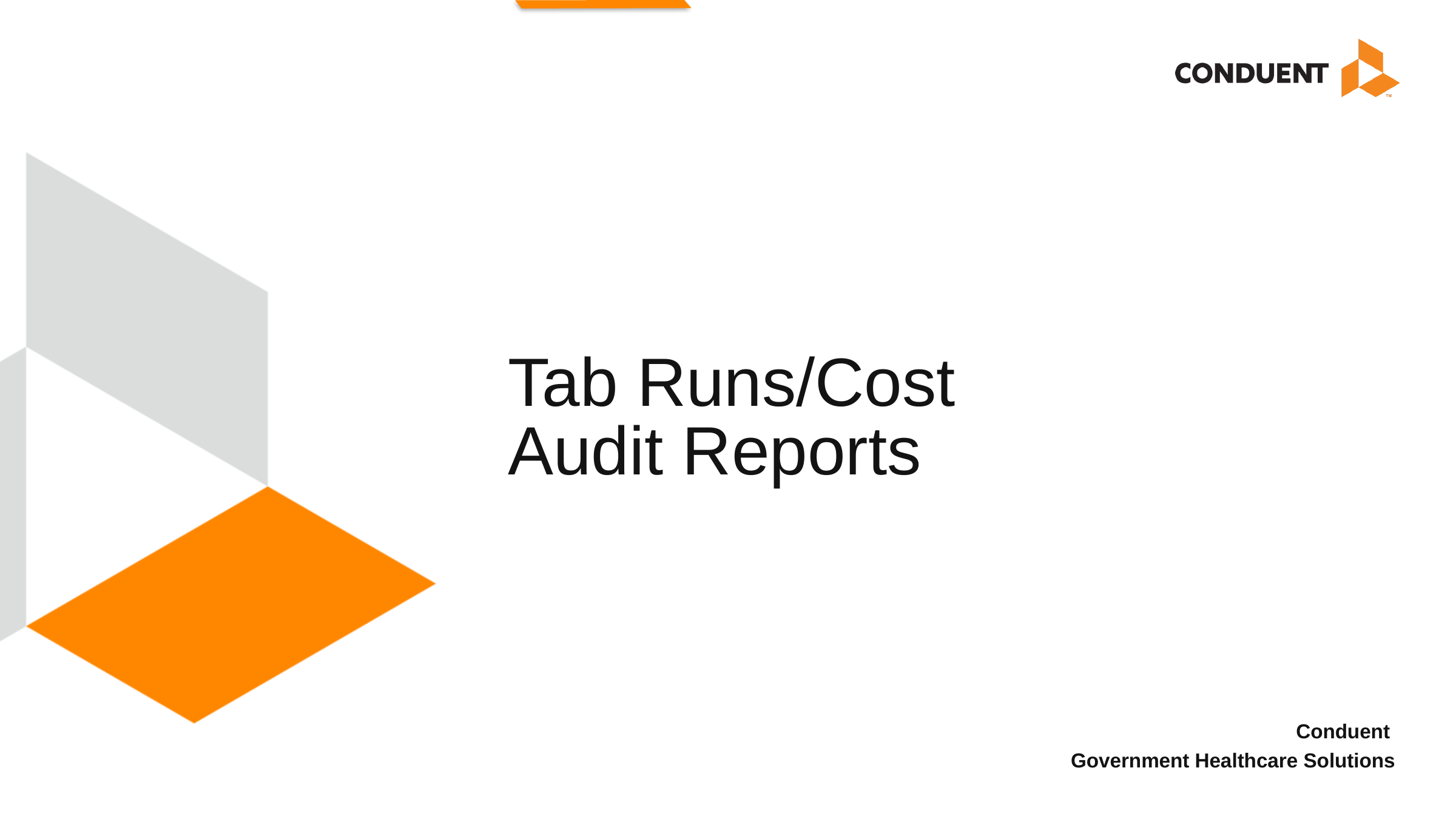

# Tab Runs/Cost Audit Reports
Conduent
Government Healthcare Solutions